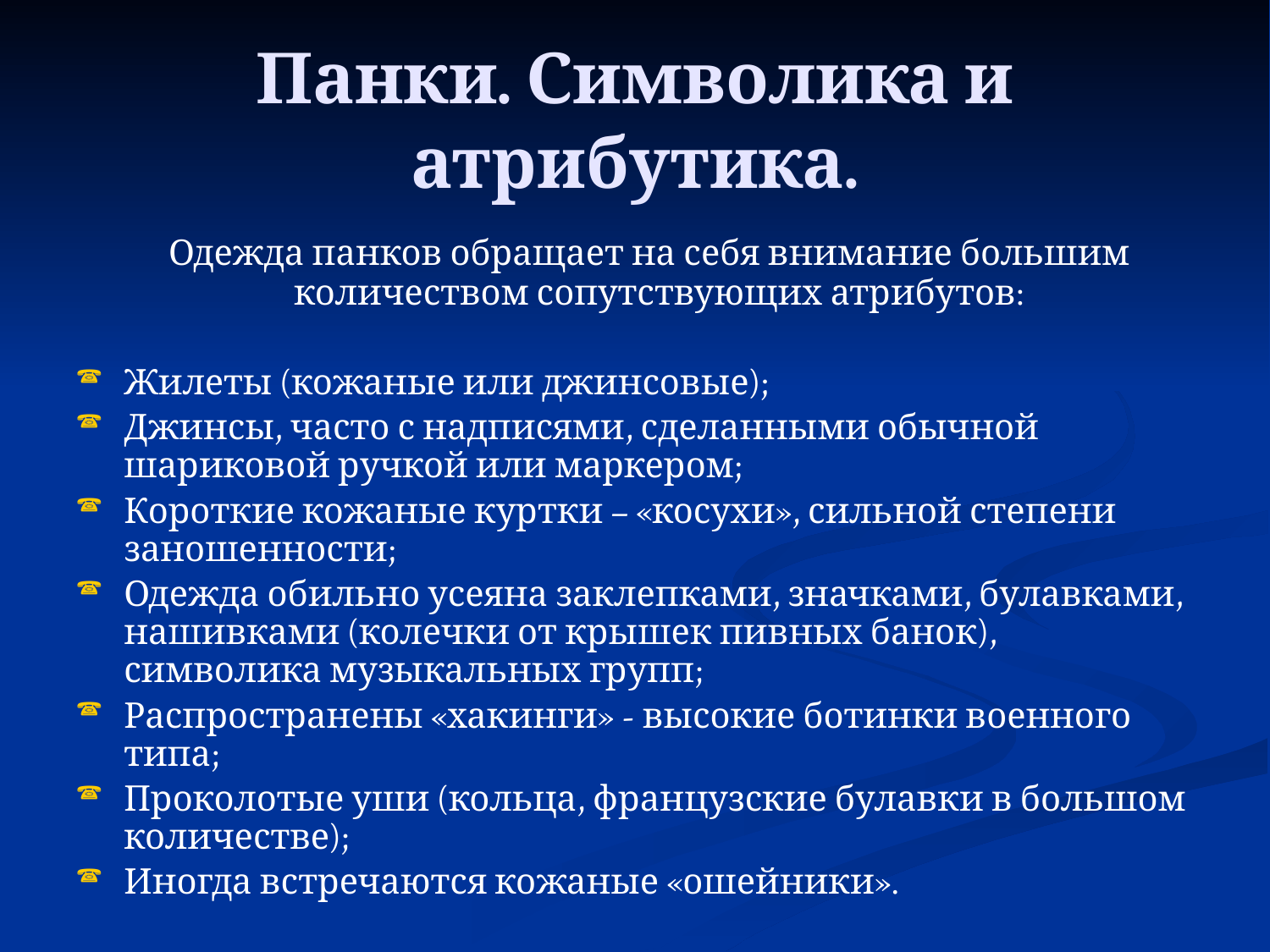

# Панки. Символика и атрибутика.
   Одежда панков обращает на себя внимание большим количеством сопутствующих атрибутов:

Жилеты (кожаные или джинсовые);
Джинсы, часто с надписями, сделанными обычной шариковой ручкой или маркером;
Короткие кожаные куртки – «косухи», сильной степени заношенности;
Одежда обильно усеяна заклепками, значками, булавками, нашивками (колечки от крышек пивных банок), символика музыкальных групп;
Распространены «хакинги» - высокие ботинки военного типа;
Проколотые уши (кольца, французские булавки в большом количестве);
Иногда встречаются кожаные «ошейники».